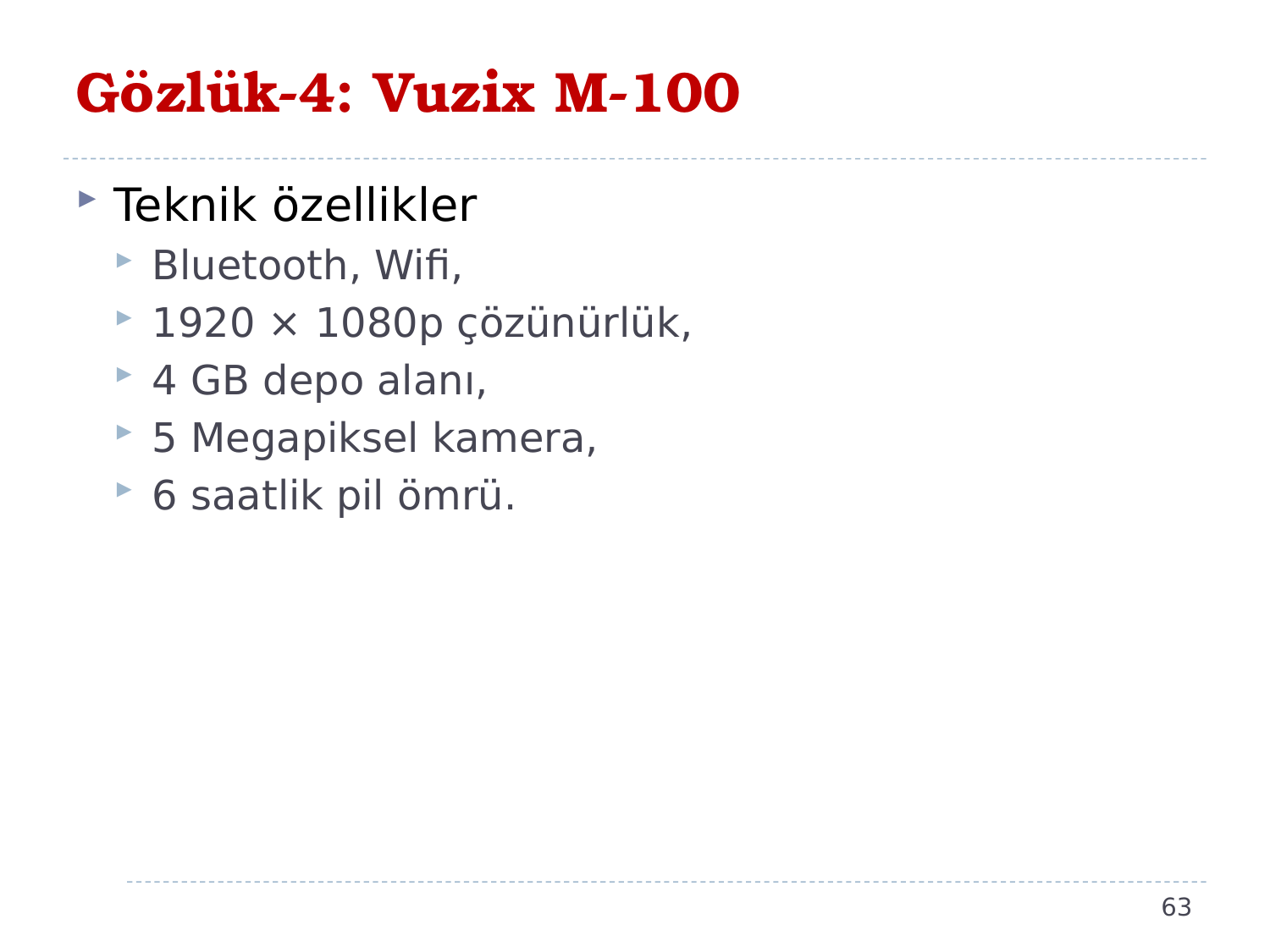

# Gözlük-4: Vuzix M-100
Teknik özellikler
Bluetooth, Wifi,
1920 × 1080p çözünürlük,
4 GB depo alanı,
5 Megapiksel kamera,
6 saatlik pil ömrü.
63